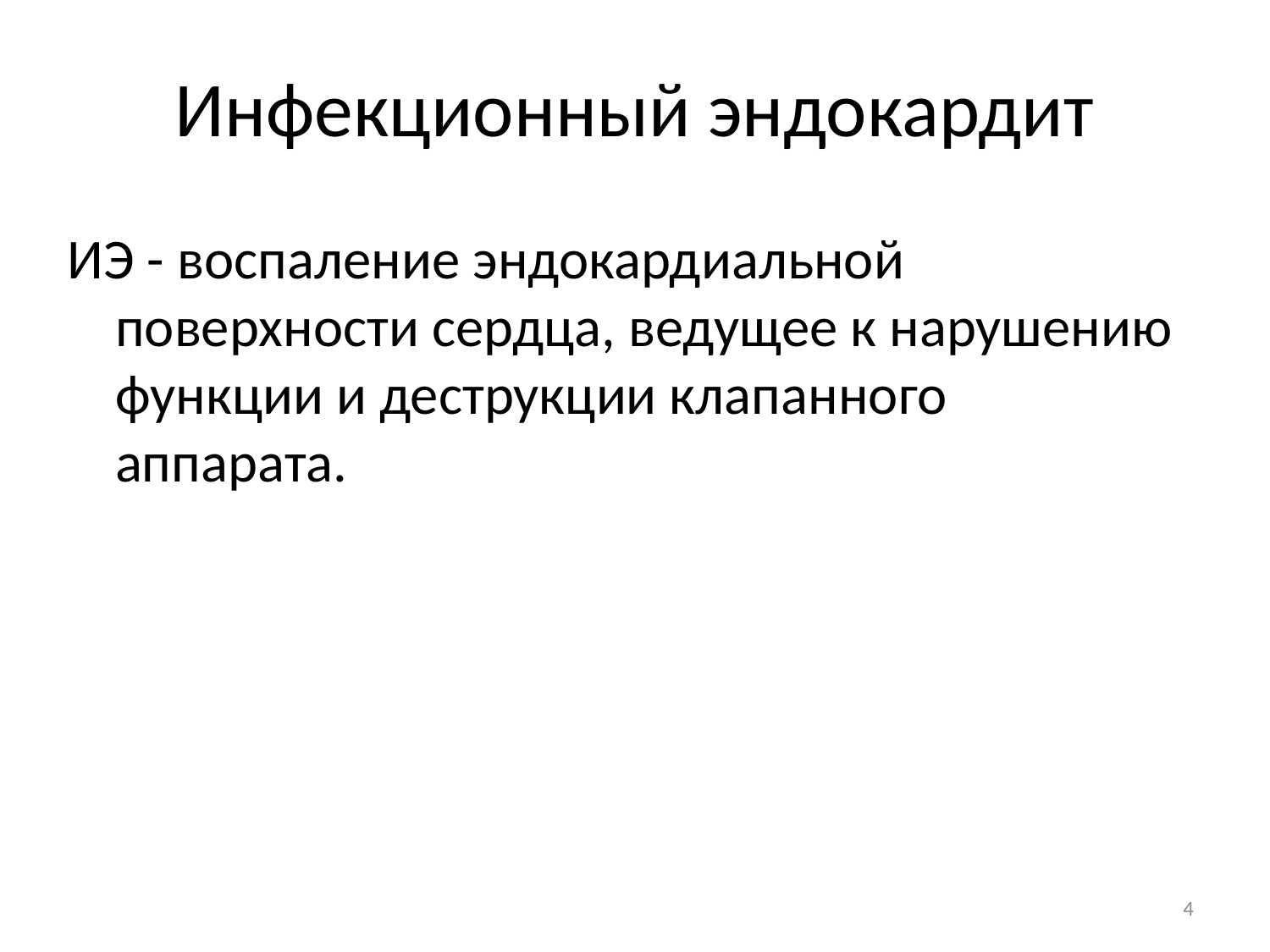

# Инфекционный эндокардит
ИЭ - воспаление эндокардиальной поверхности сердца, ведущее к нарушению функции и деструкции клапанного аппарата.

4